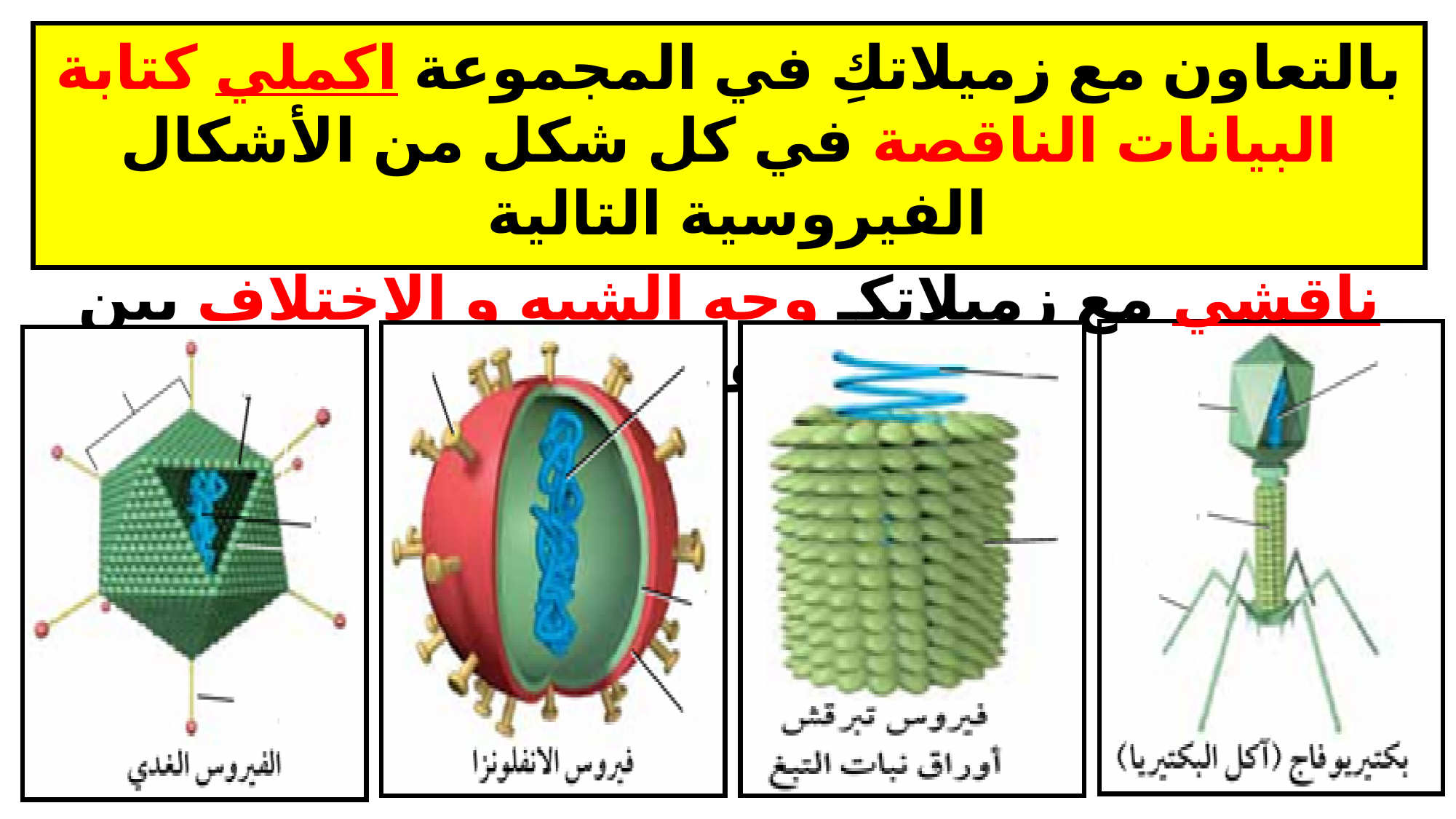

بالتعاون مع زميلاتكِ في المجموعة اكملي كتابة البيانات الناقصة في كل شكل من الأشكال الفيروسية التالية
ناقشي مع زميلاتكـِ وجه الشبه و الاختلاف بين أنواع الفيروسات